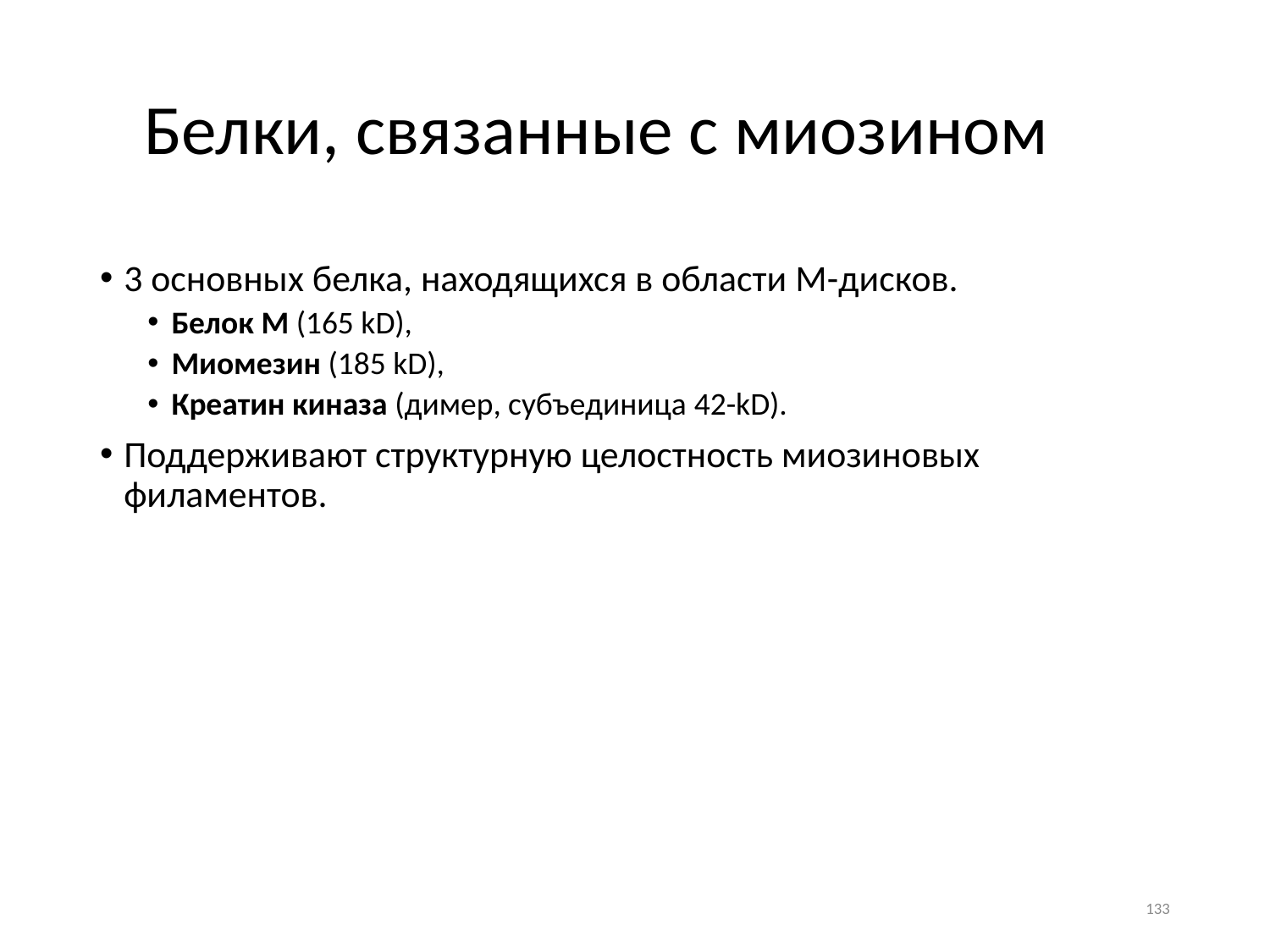

# Белки, связанные с миозином
3 основных белка, находящихся в области М-дисков.
Белок M (165 kD),
Миомезин (185 kD),
Креатин киназа (димер, субъединица 42-kD).
Поддерживают структурную целостность миозиновых филаментов.
133